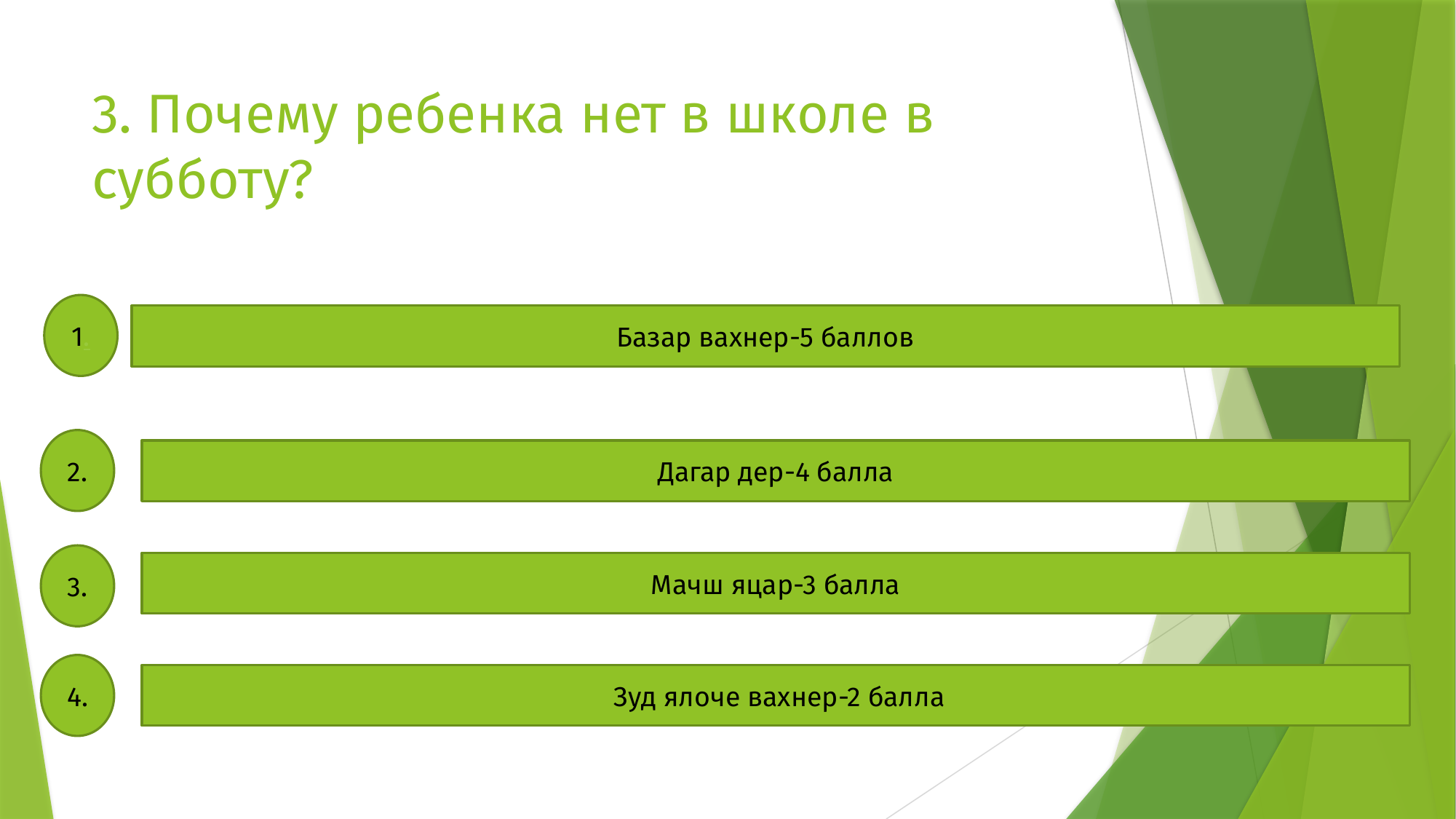

# 3. Почему ребенка нет в школе в субботу?
1.
Базар вахнер-5 баллов
2.
Дагар дер-4 балла
3.
Мачш яцар-3 балла
4.
 Зуд ялоче вахнер-2 балла